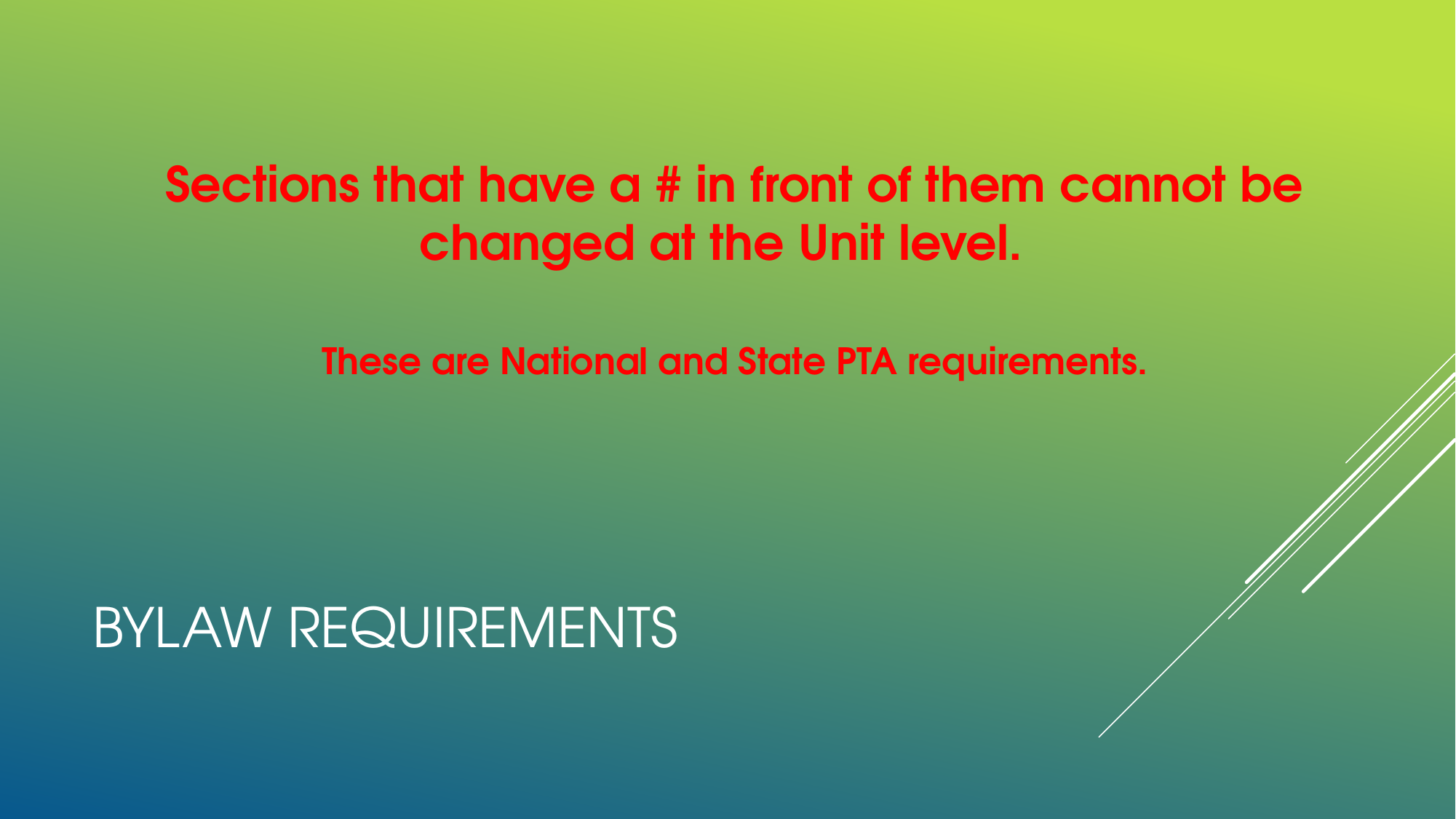

Sections that have a # in front of them cannot be changed at the Unit level.

These are National and State PTA requirements.

# Bylaw requirements